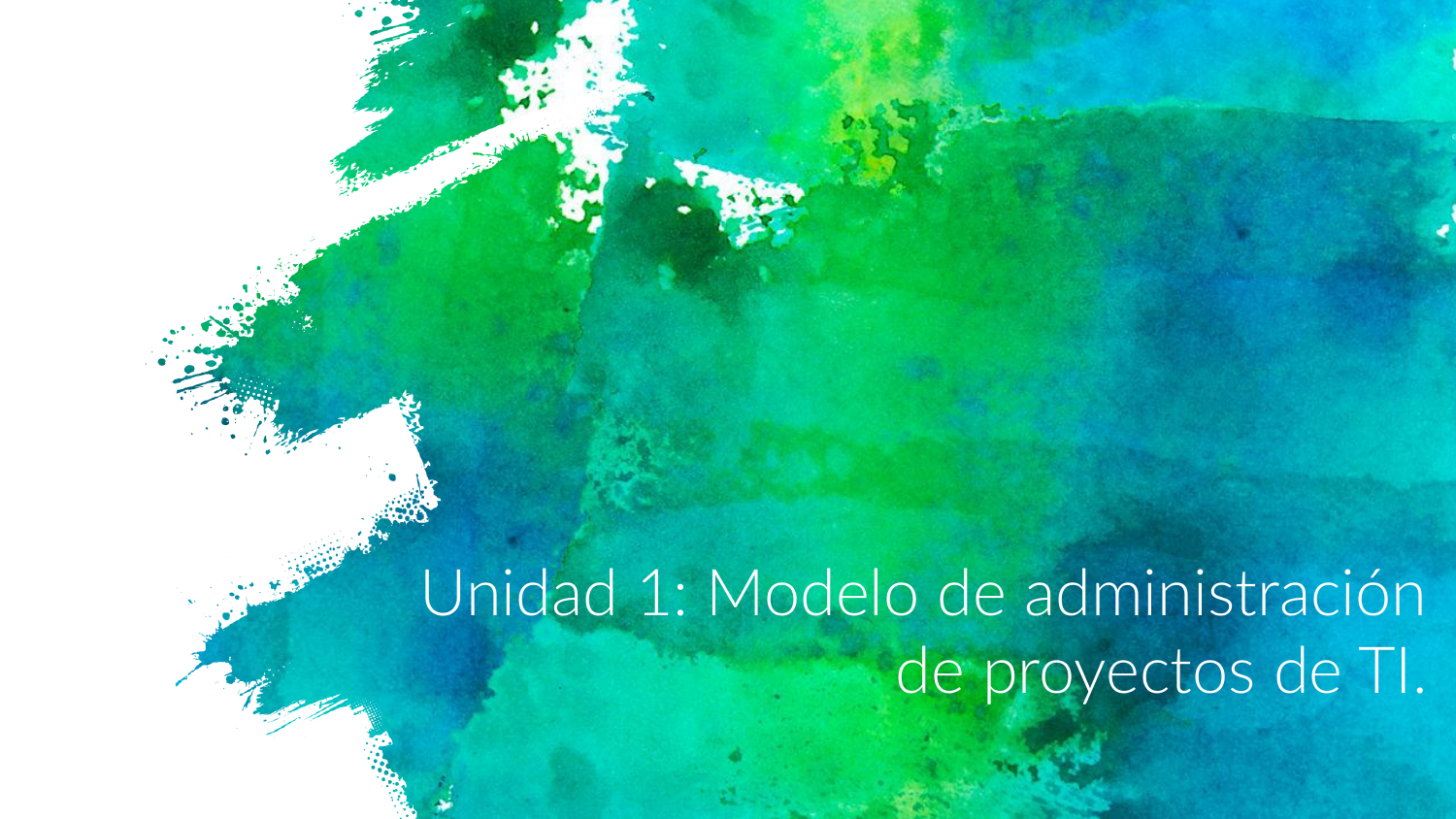

# Unidad 1: Modelo de administración de proyectos de TI.